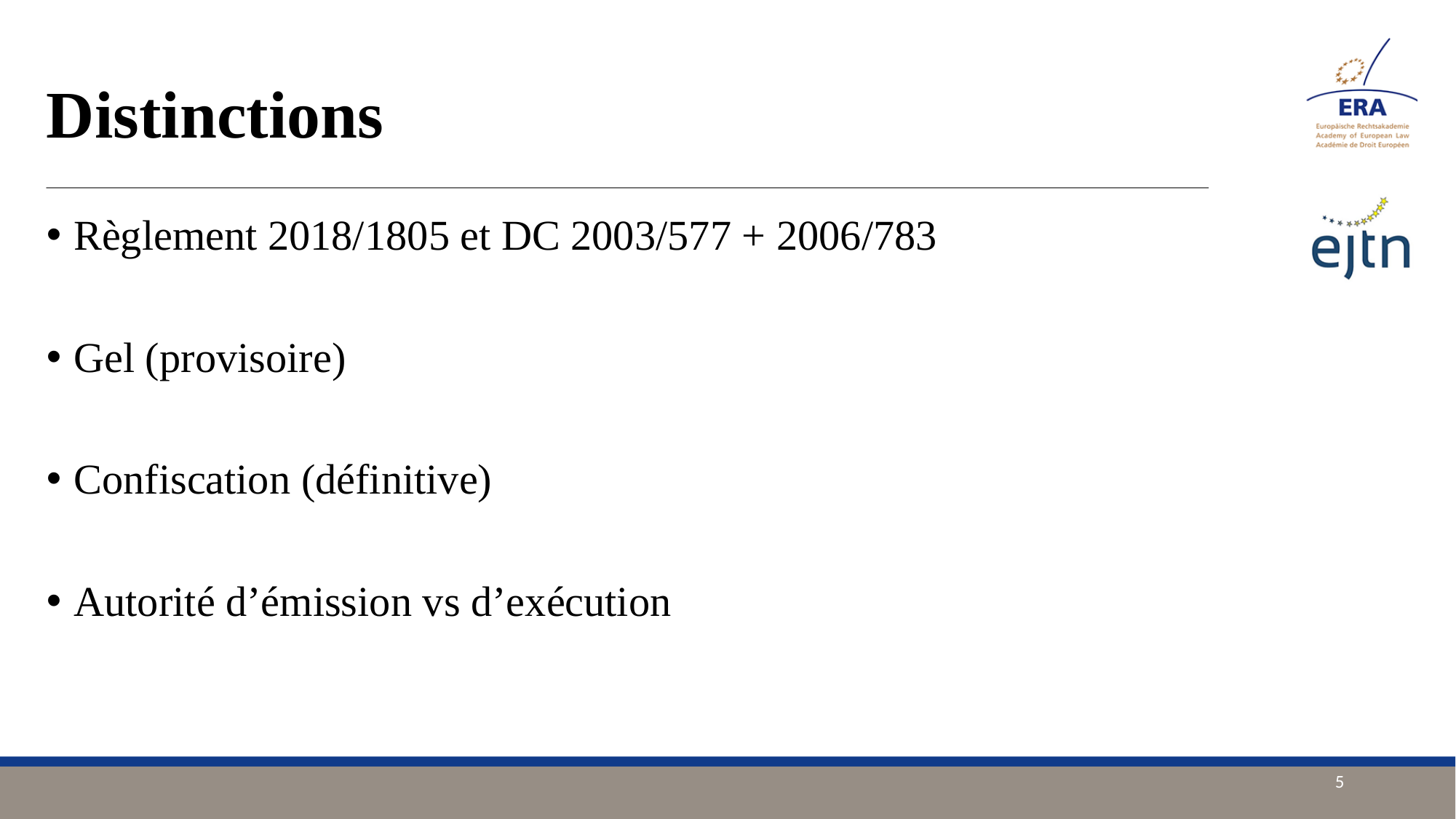

# Distinctions
Règlement 2018/1805 et DC 2003/577 + 2006/783

Gel (provisoire)

Confiscation (définitive)

Autorité d’émission vs d’exécution
5